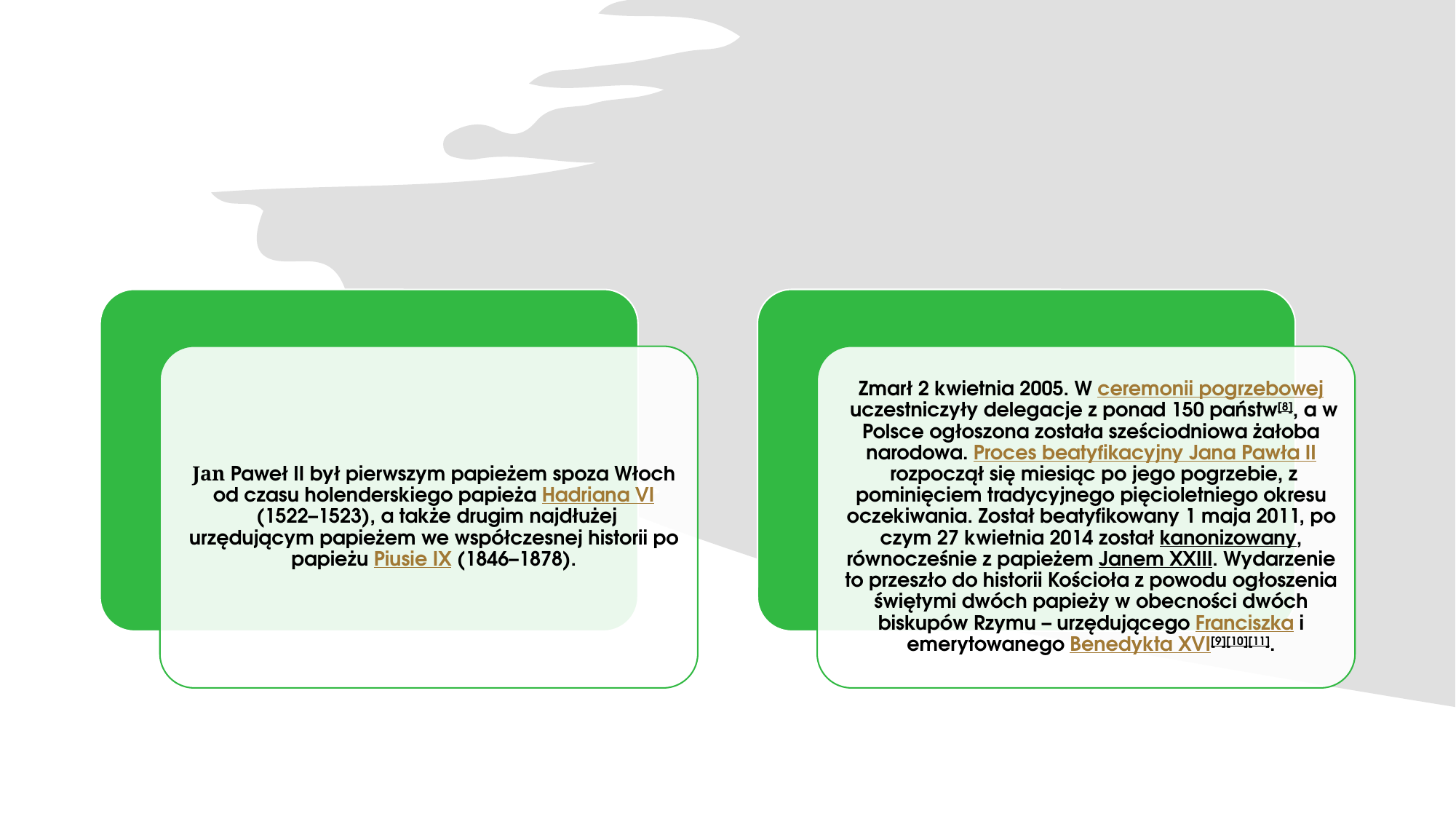

Jan Paweł II był pierwszym papieżem spoza Włoch od czasu holenderskiego papieża Hadriana VI (1522–1523), a także drugim najdłużej urzędującym papieżem we współczesnej historii po papieżu Piusie IX (1846–1878).
Zmarł 2 kwietnia 2005. W ceremonii pogrzebowej uczestniczyły delegacje z ponad 150 państw[8], a w Polsce ogłoszona została sześciodniowa żałoba narodowa. Proces beatyfikacyjny Jana Pawła II rozpoczął się miesiąc po jego pogrzebie, z pominięciem tradycyjnego pięcioletniego okresu oczekiwania. Został beatyfikowany 1 maja 2011, po czym 27 kwietnia 2014 został kanonizowany, równocześnie z papieżem Janem XXIII. Wydarzenie to przeszło do historii Kościoła z powodu ogłoszenia świętymi dwóch papieży w obecności dwóch biskupów Rzymu – urzędującego Franciszka i emerytowanego Benedykta XVI[9][10][11].